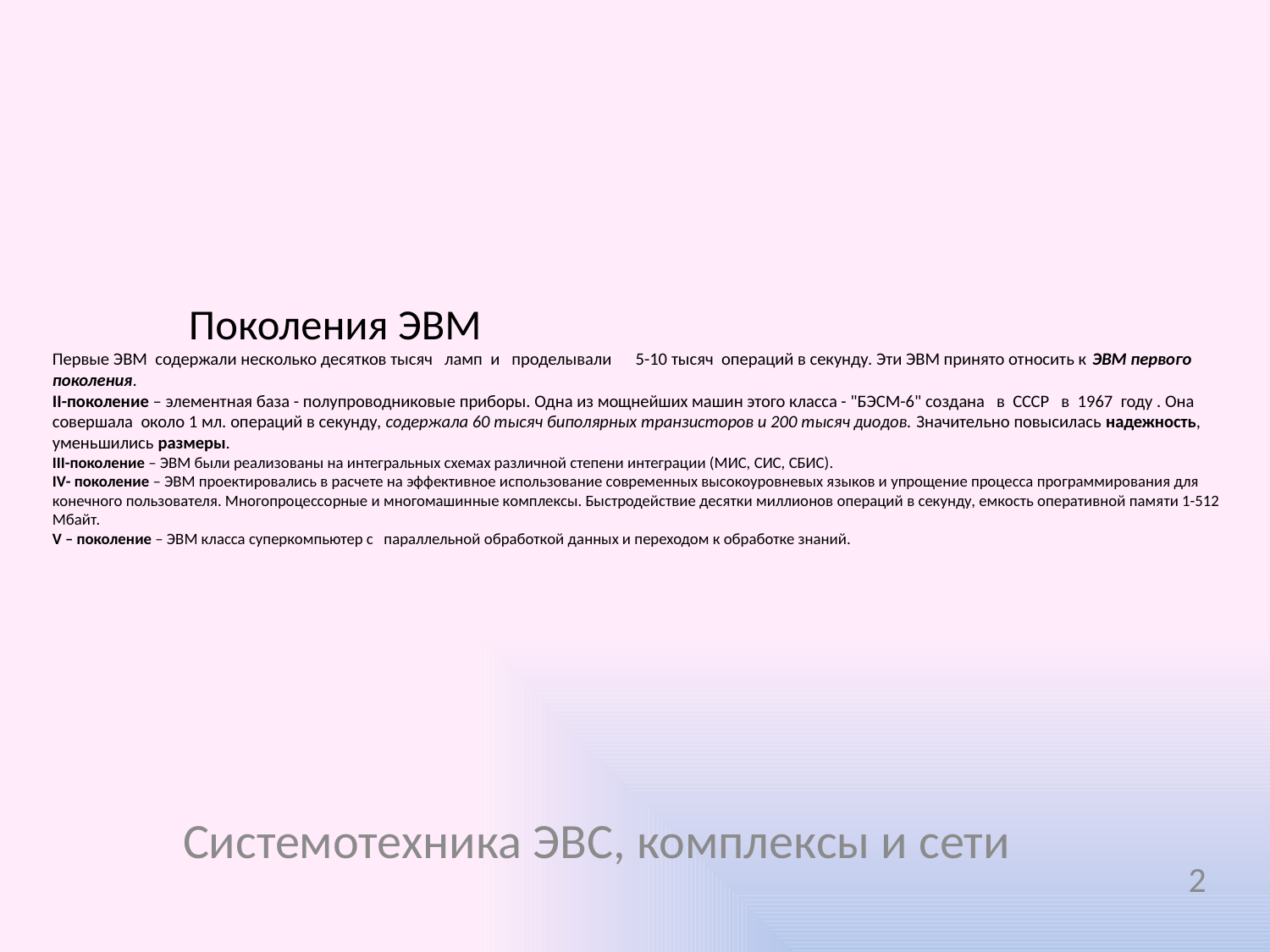

# Поколения ЭВМ Первые ЭВМ  содержали несколько десятков тысяч   ламп  и   проделывали      5-10 тысяч  операций в секунду. Эти ЭВМ принято относить к ЭВМ первого поколения. II-поколение – элементная база - полупроводниковые приборы. Одна из мощнейших машин этого класса - "БЭСМ-6" создана   в  СССР   в  1967  году . Она  совершала  около 1 мл. операций в секунду, содержала 60 тысяч биполярных транзисторов и 200 тысяч диодов. Значительно повысилась надежность, уменьшились размеры. III-поколение – ЭВМ были реализованы на интегральных схемах различной степени интеграции (МИС, СИС, СБИС). IV- поколение – ЭВМ проектировались в расчете на эффективное использование современных высокоуровневых языков и упрощение процесса программирования для конечного пользователя. Многопроцессорные и многомашинные комплексы. Быстродействие десятки миллионов операций в секунду, емкость оперативной памяти 1-512 Мбайт. V – поколение – ЭВМ класса суперкомпьютер с   параллельной обработкой данных и переходом к обработке знаний.
Системотехника ЭВС, комплексы и сети
2